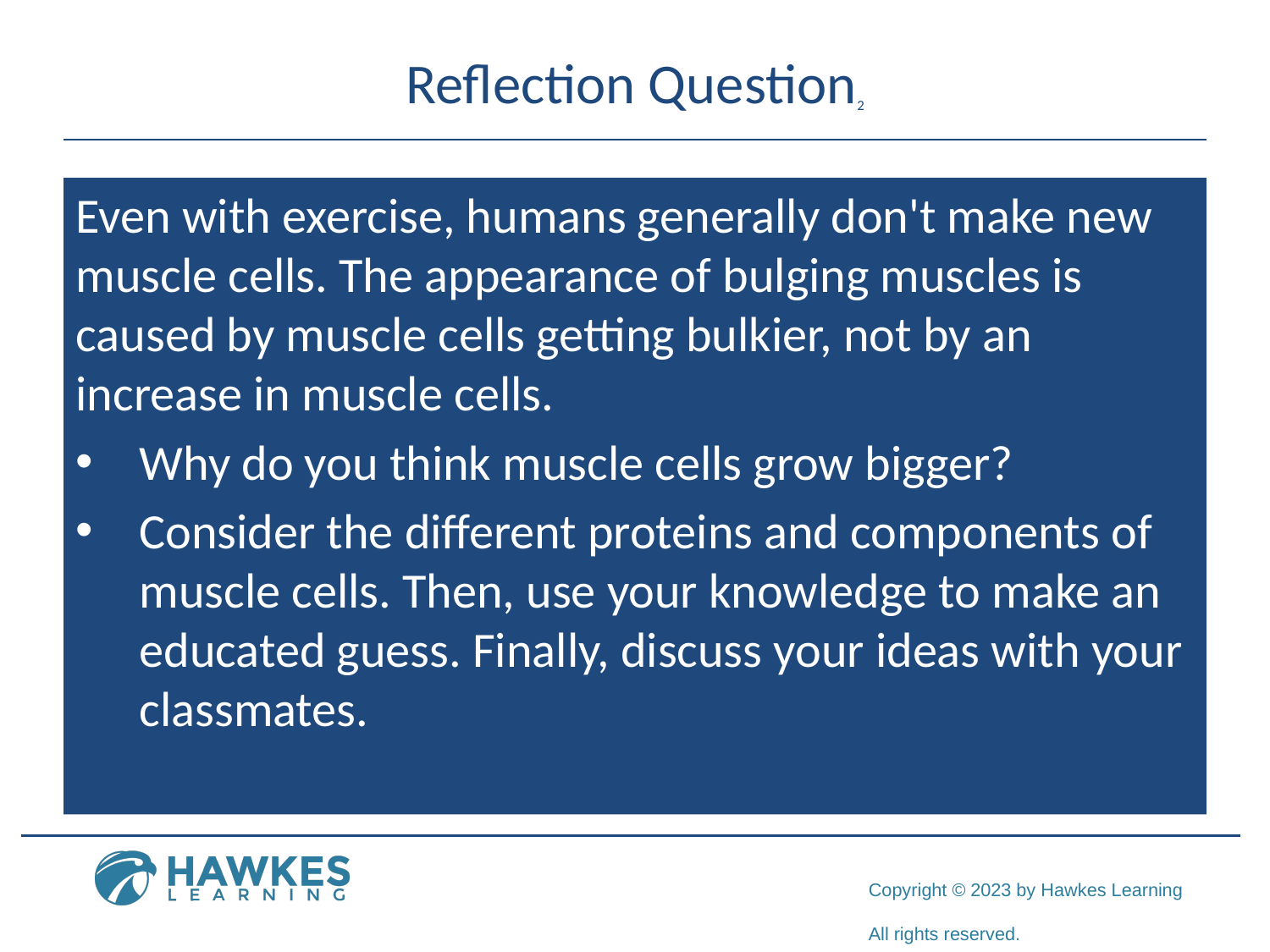

# Reflection Question2
Even with exercise, humans generally don't make new muscle cells. The appearance of bulging muscles is caused by muscle cells getting bulkier, not by an increase in muscle cells.
Why do you think muscle cells grow bigger?
Consider the different proteins and components of muscle cells. Then, use your knowledge to make an educated guess. Finally, discuss your ideas with your classmates.